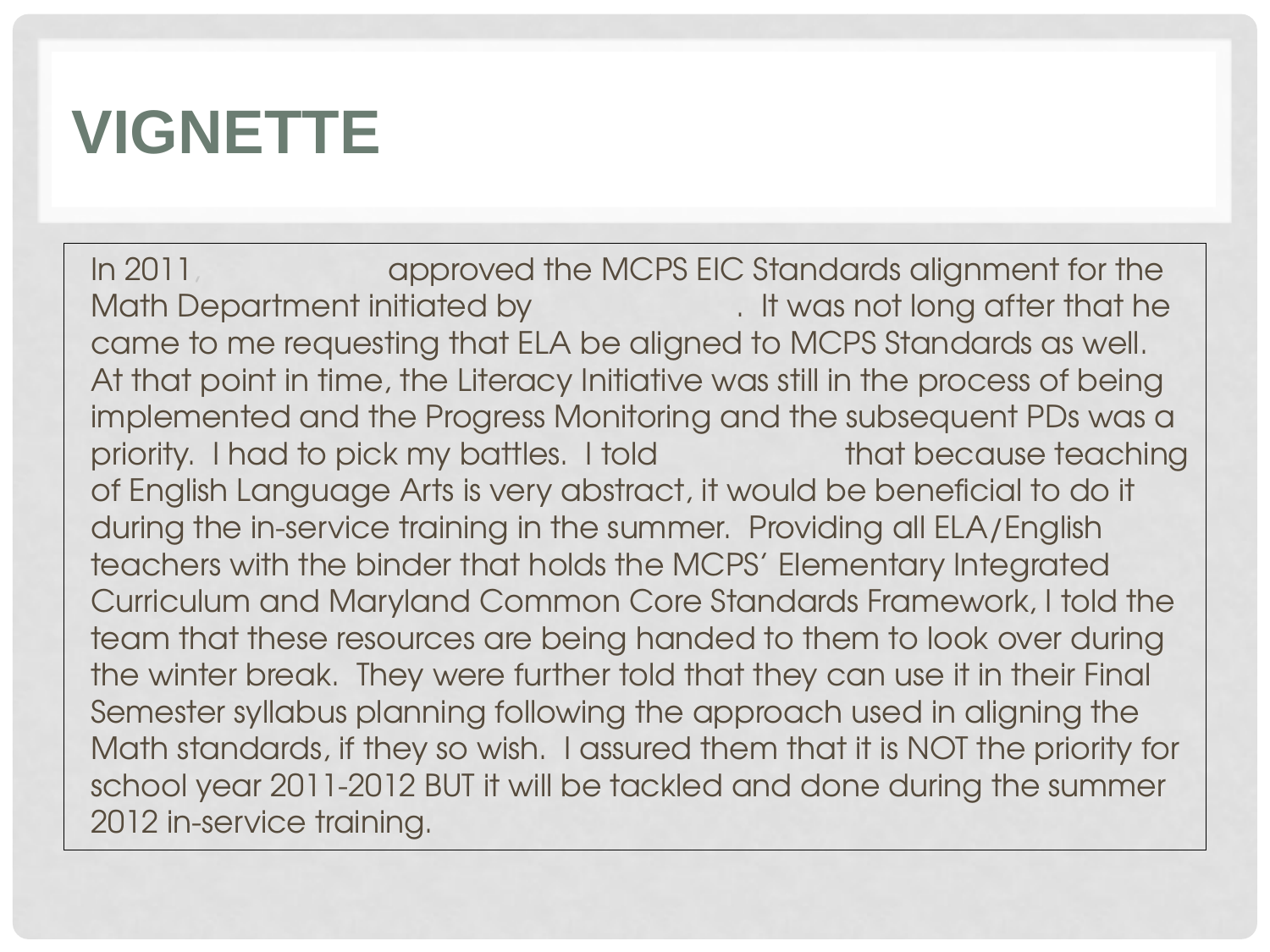

# Vignette
In 2011, Dr. Ghaderi approved the MCPS EIC Standards alignment for the Math Department initiated by Sr. Rayan Issa.  It was not long after that he came to me requesting that ELA be aligned to MCPS Standards as well.  At that point in time, the Literacy Initiative was still in the process of being implemented and the Progress Monitoring and the subsequent PDs was a priority.  I had to pick my battles.  I told Dr. Ghaderi that because teaching of English Language Arts is very abstract, it would be beneficial to do it during the in-service training in the summer.  Providing all ELA/English teachers with the binder that holds the MCPS’ Elementary Integrated Curriculum and Maryland Common Core Standards Framework, I told the team that these resources are being handed to them to look over during the winter break.  They were further told that they can use it in their Final Semester syllabus planning following the approach used in aligning the Math standards, if they so wish.  I assured them that it is NOT the priority for school year 2011-2012 BUT it will be tackled and done during the summer 2012 in-service training.